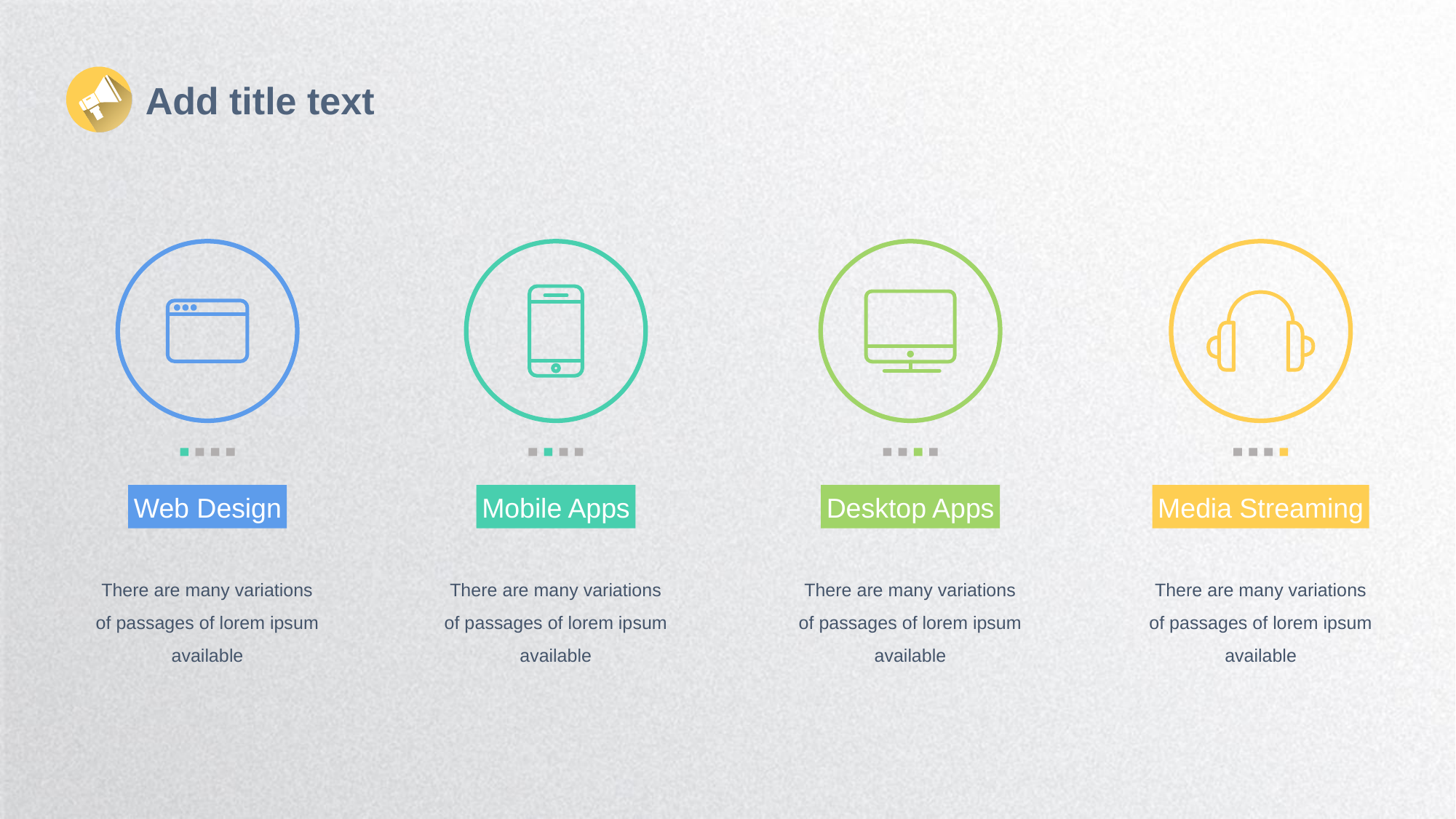

Add title text

Web Design
Mobile Apps
Desktop Apps
Media Streaming
There are many variations of passages of lorem ipsum available
There are many variations of passages of lorem ipsum available
There are many variations of passages of lorem ipsum available
There are many variations of passages of lorem ipsum available